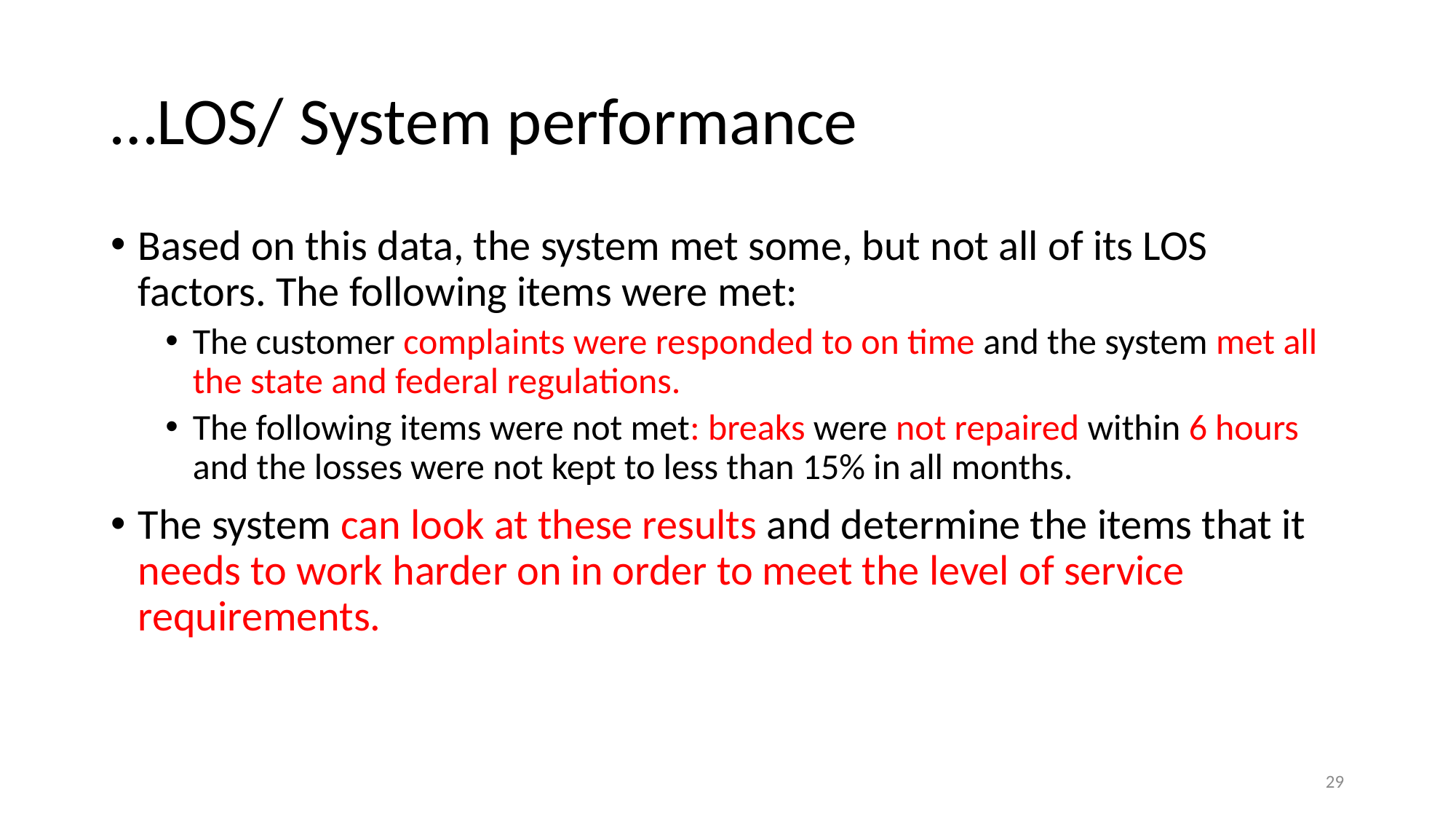

# …LOS/ System performance
Based on this data, the system met some, but not all of its LOS factors. The following items were met:
The customer complaints were responded to on time and the system met all the state and federal regulations.
The following items were not met: breaks were not repaired within 6 hours and the losses were not kept to less than 15% in all months.
The system can look at these results and determine the items that it needs to work harder on in order to meet the level of service requirements.

29